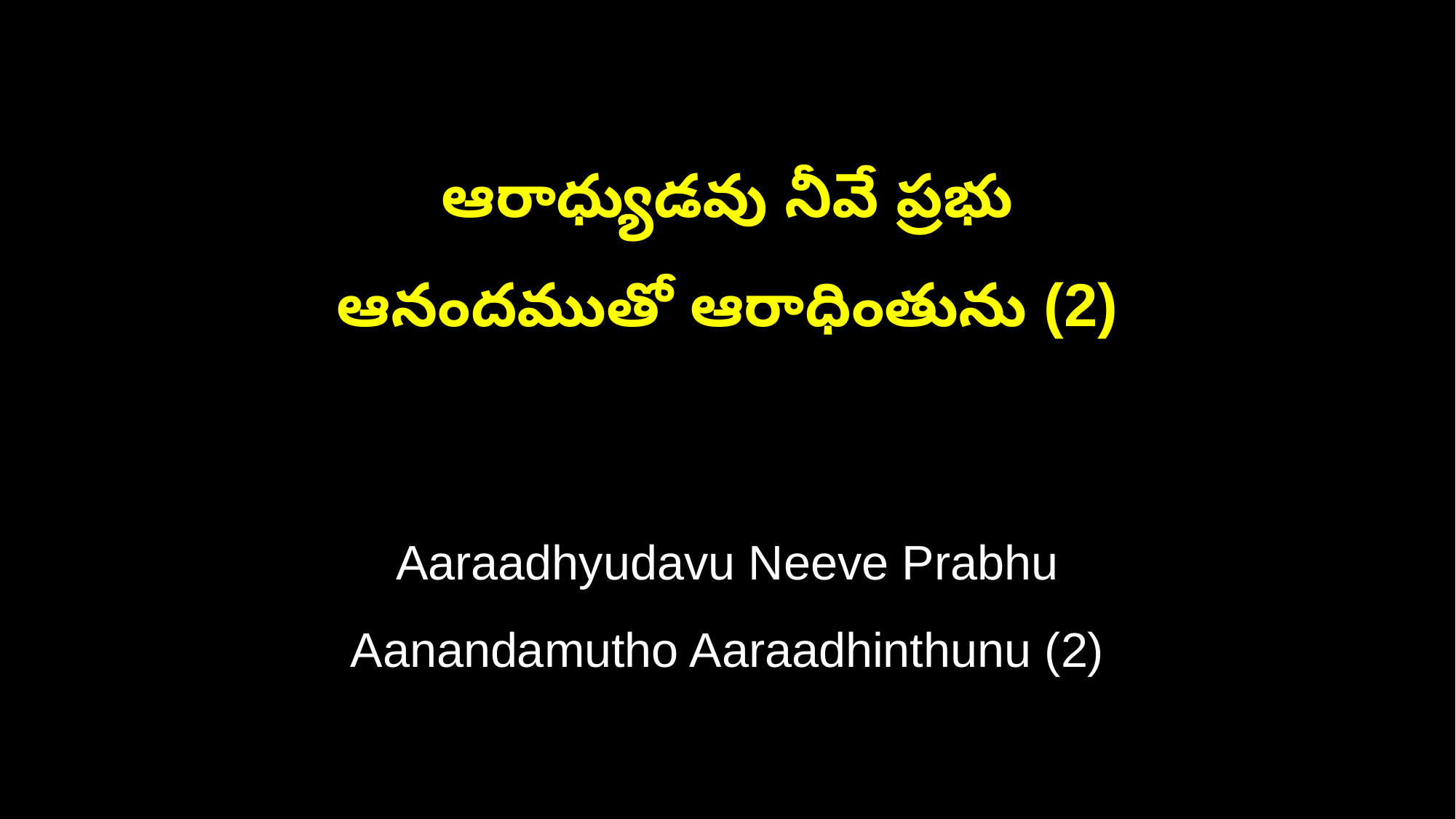

ఆరాధ్యుడవు నీవే ప్రభు
ఆనందముతో ఆరాధింతును (2)
Aaraadhyudavu Neeve Prabhu
Aanandamutho Aaraadhinthunu (2)